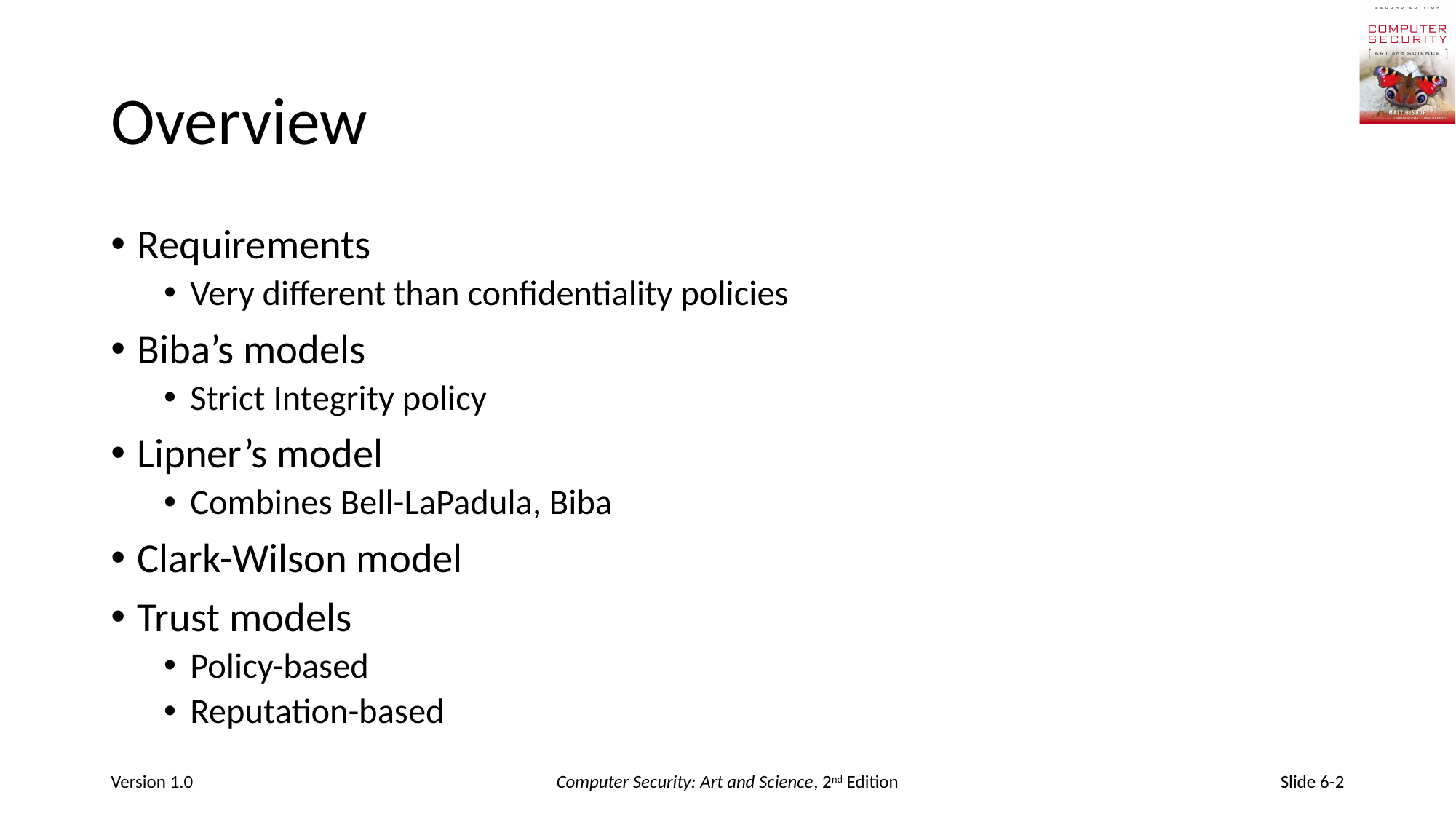

# Overview
Requirements
Very different than confidentiality policies
Biba’s models
Strict Integrity policy
Lipner’s model
Combines Bell-LaPadula, Biba
Clark-Wilson model
Trust models
Policy-based
Reputation-based
Version 1.0
Computer Security: Art and Science, 2nd Edition
Slide 6-2